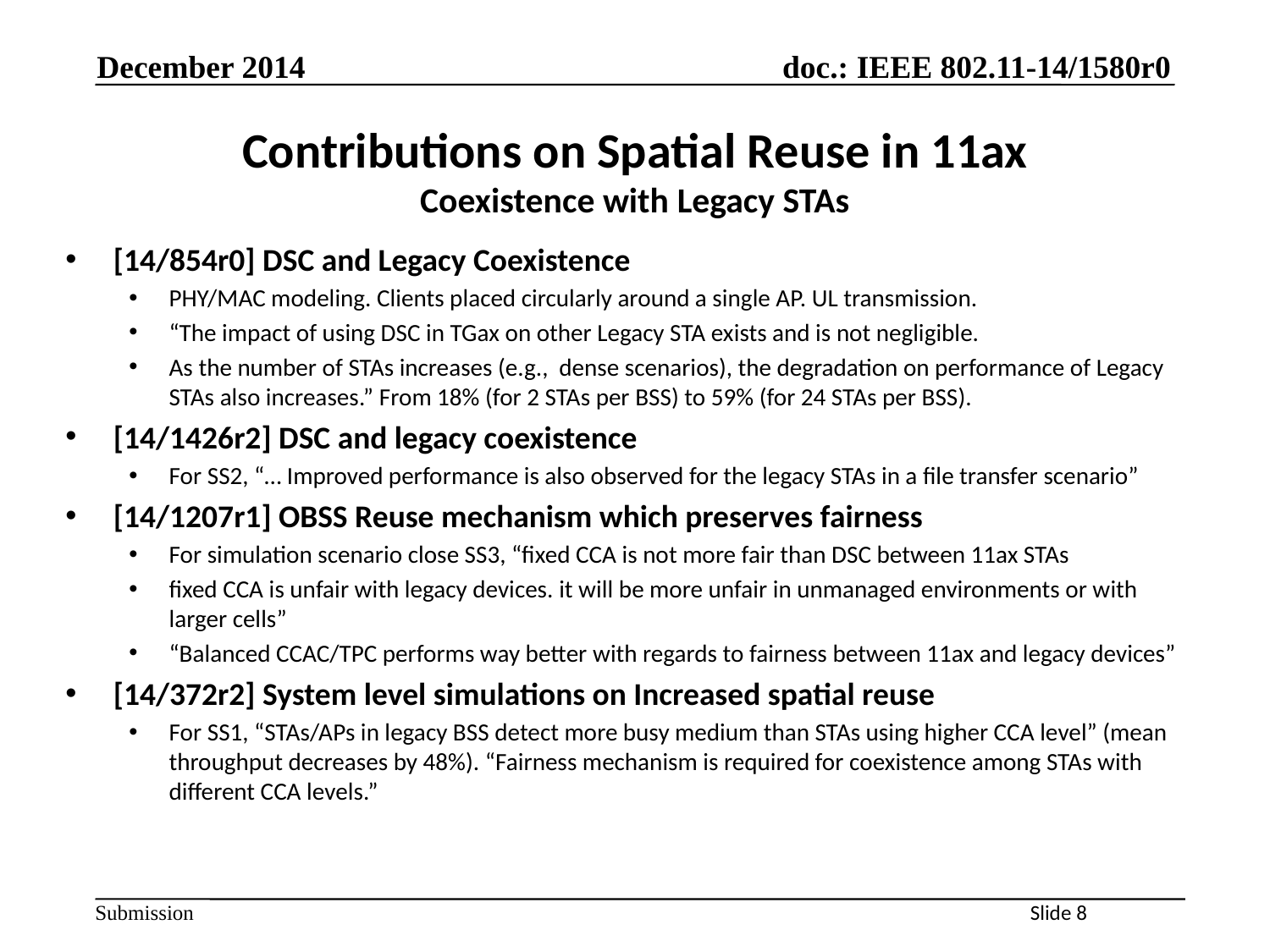

December 2014
# Contributions on Spatial Reuse in 11ax Coexistence with Legacy STAs
[14/854r0] DSC and Legacy Coexistence
PHY/MAC modeling. Clients placed circularly around a single AP. UL transmission.
“The impact of using DSC in TGax on other Legacy STA exists and is not negligible.
As the number of STAs increases (e.g.,  dense scenarios), the degradation on performance of Legacy STAs also increases.” From 18% (for 2 STAs per BSS) to 59% (for 24 STAs per BSS).
[14/1426r2] DSC and legacy coexistence
For SS2, “… Improved performance is also observed for the legacy STAs in a file transfer scenario”
[14/1207r1] OBSS Reuse mechanism which preserves fairness
For simulation scenario close SS3, “fixed CCA is not more fair than DSC between 11ax STAs
fixed CCA is unfair with legacy devices. it will be more unfair in unmanaged environments or with larger cells”
“Balanced CCAC/TPC performs way better with regards to fairness between 11ax and legacy devices”
[14/372r2] System level simulations on Increased spatial reuse
For SS1, “STAs/APs in legacy BSS detect more busy medium than STAs using higher CCA level” (mean throughput decreases by 48%). “Fairness mechanism is required for coexistence among STAs with different CCA levels.”

Slide 8